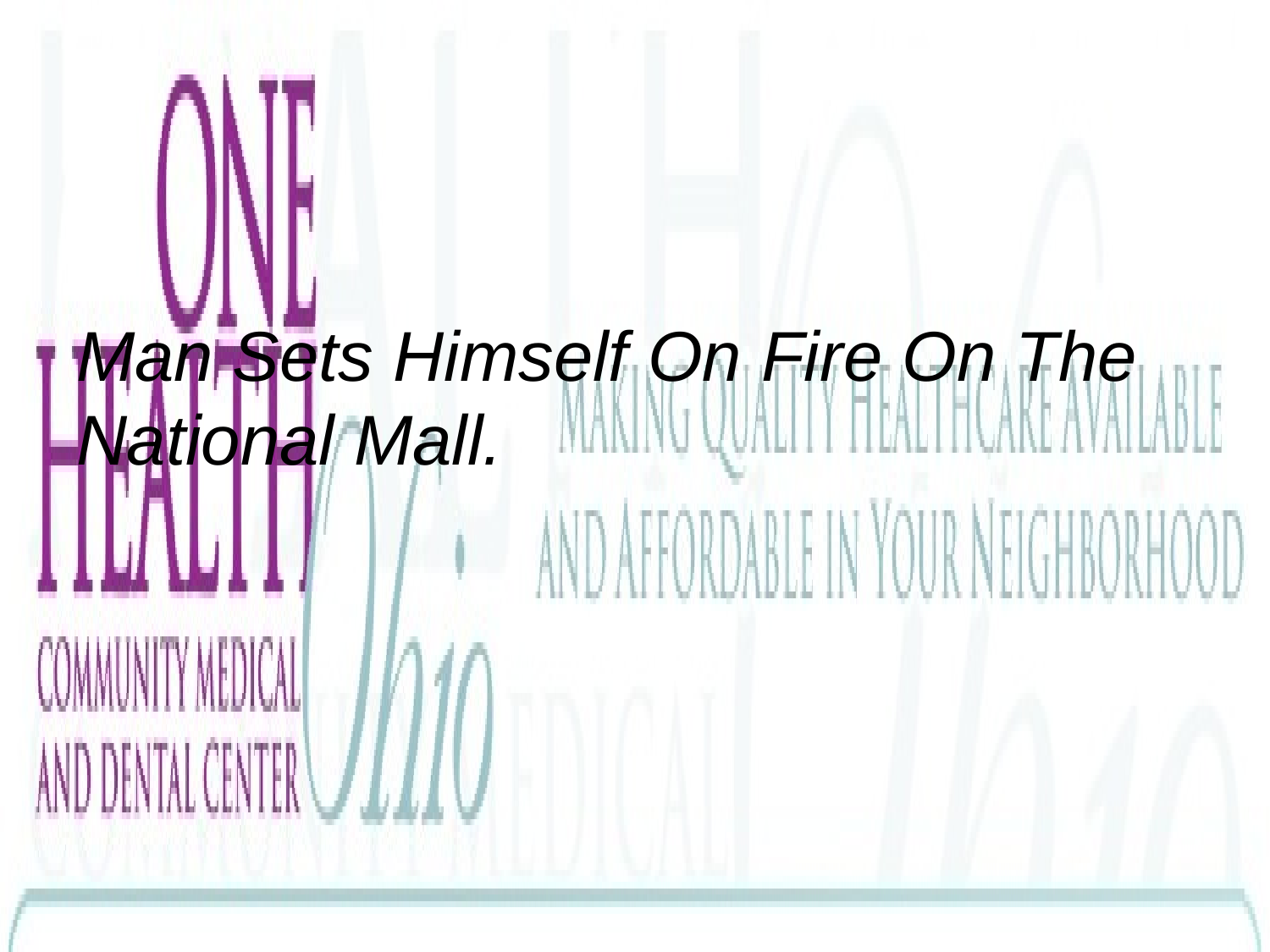

Man Sets Himself On Fire On The National Mall.